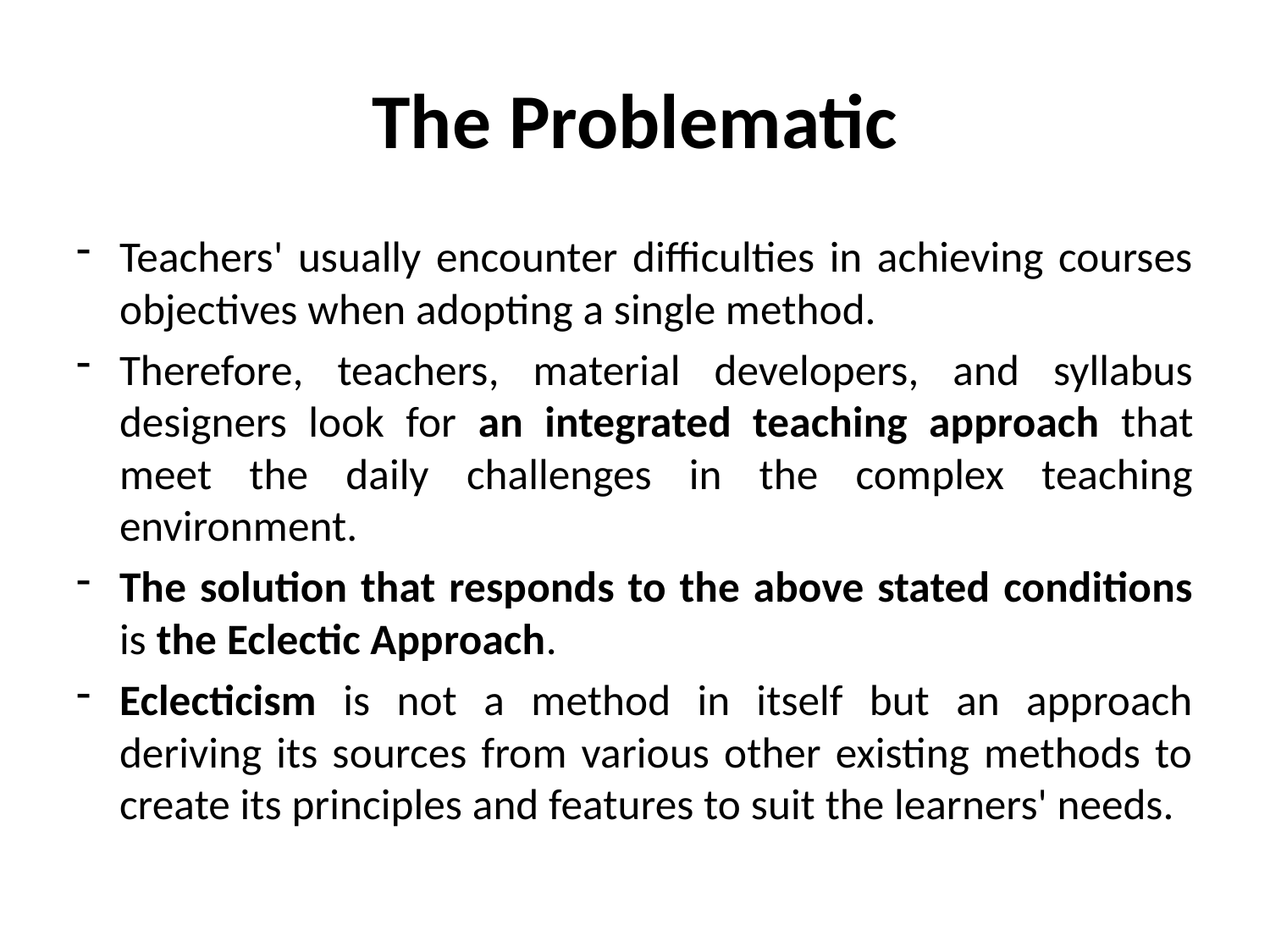

# The Problematic
Teachers' usually encounter difficulties in achieving courses objectives when adopting a single method.
Therefore, teachers, material developers, and syllabus designers look for an integrated teaching approach that meet the daily challenges in the complex teaching environment.
The solution that responds to the above stated conditions is the Eclectic Approach.
Eclecticism is not a method in itself but an approach deriving its sources from various other existing methods to create its principles and features to suit the learners' needs.